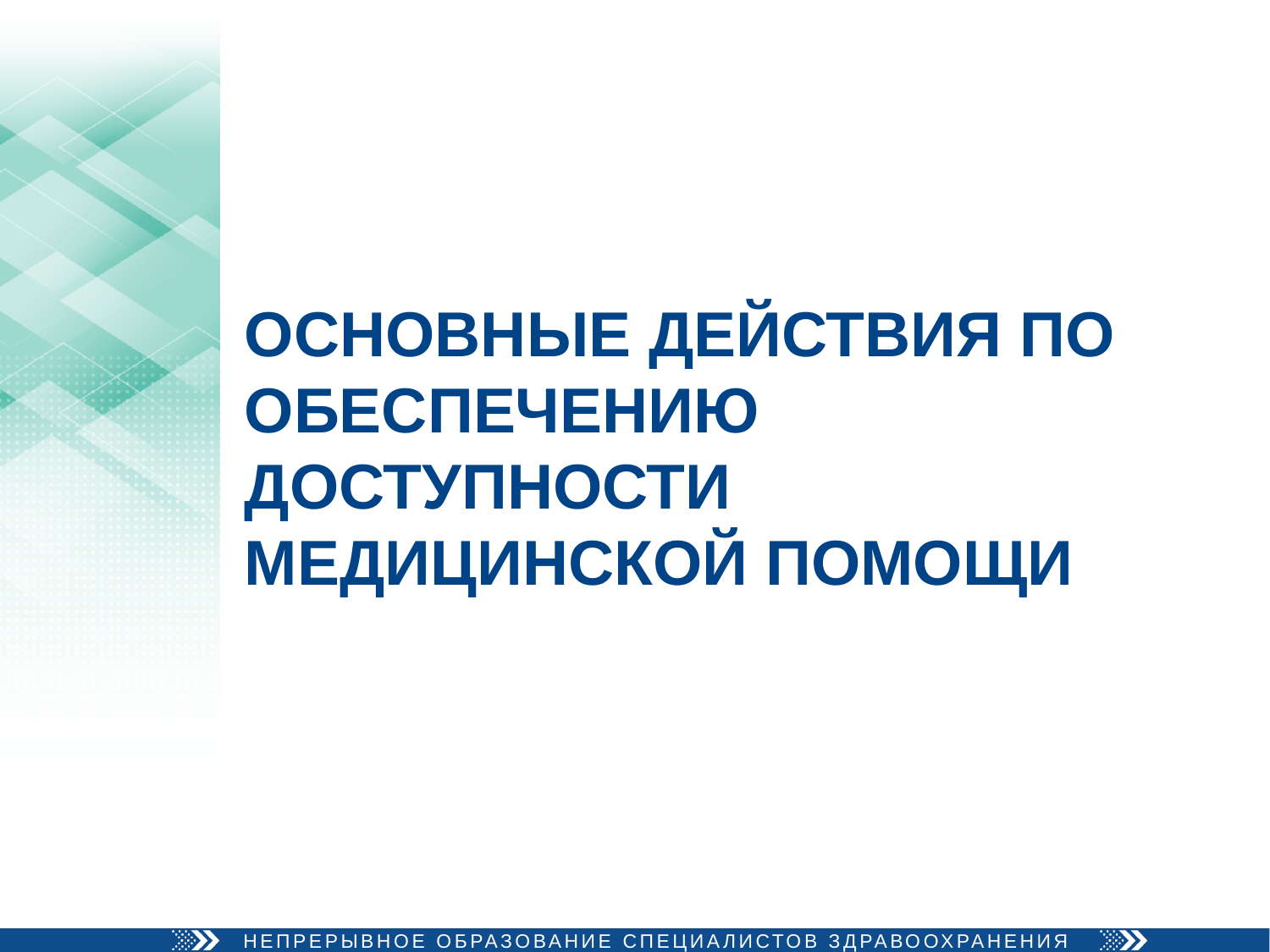

# Основные действия по  обеспечению доступности медицинской помощи